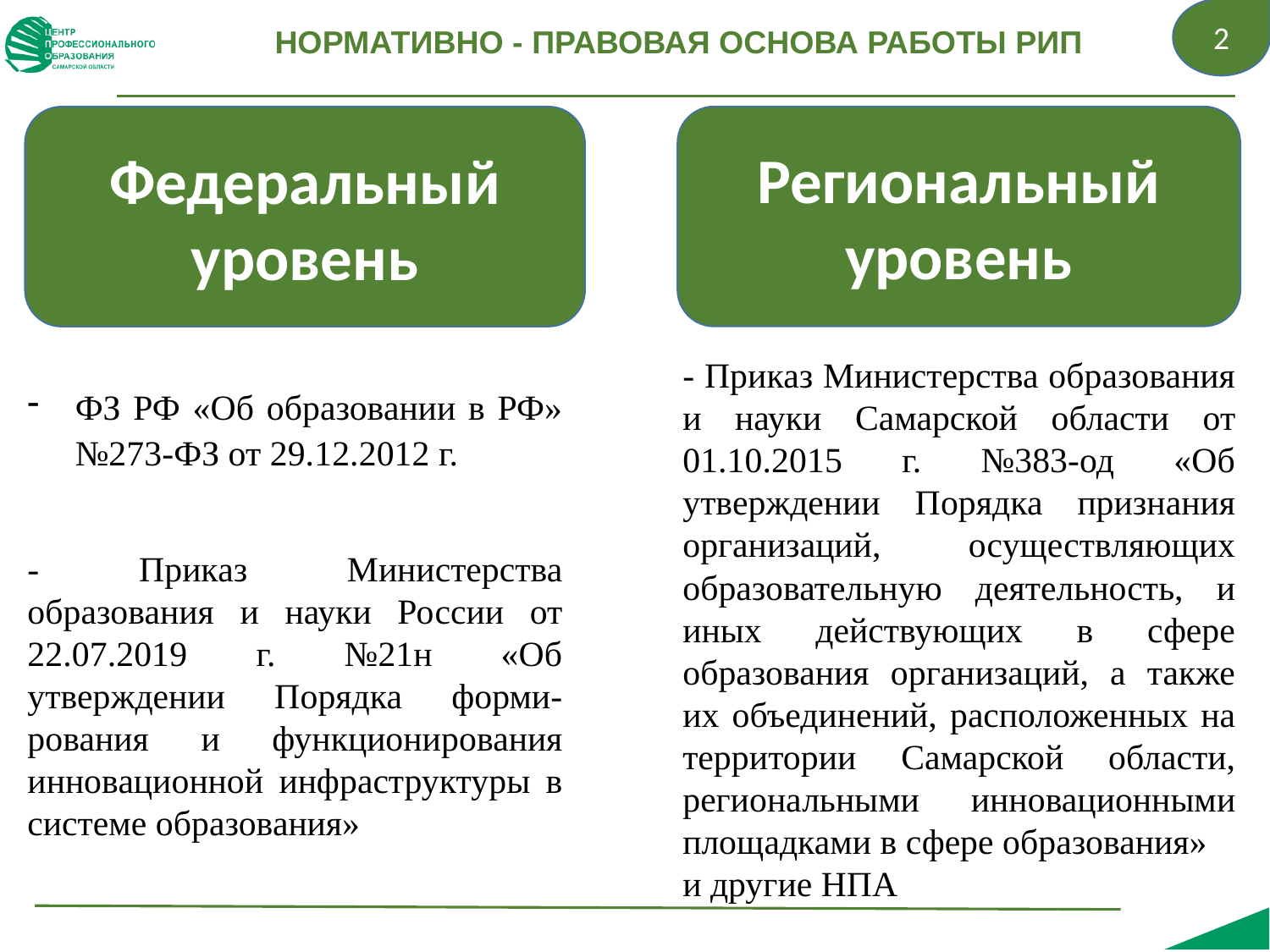

2
# НОРМАТИВНО - ПРАВОВАЯ ОСНОВА РАБОТЫ РИП
Региональный уровень
Федеральный уровень
- Приказ Министерства образования и науки Самарской области от 01.10.2015 г. №383-од «Об утверждении Порядка признания организаций, осуществляющих образовательную деятельность, и иных действующих в сфере образования организаций, а также их объединений, расположенных на территории Самарской области, региональными инновационными площадками в сфере образования»
и другие НПА
ФЗ РФ «Об образовании в РФ» №273-ФЗ от 29.12.2012 г.

- Приказ Министерства образования и науки России от 22.07.2019 г. №21н «Об утверждении Порядка форми-рования и функционирования инновационной инфраструктуры в системе образования»